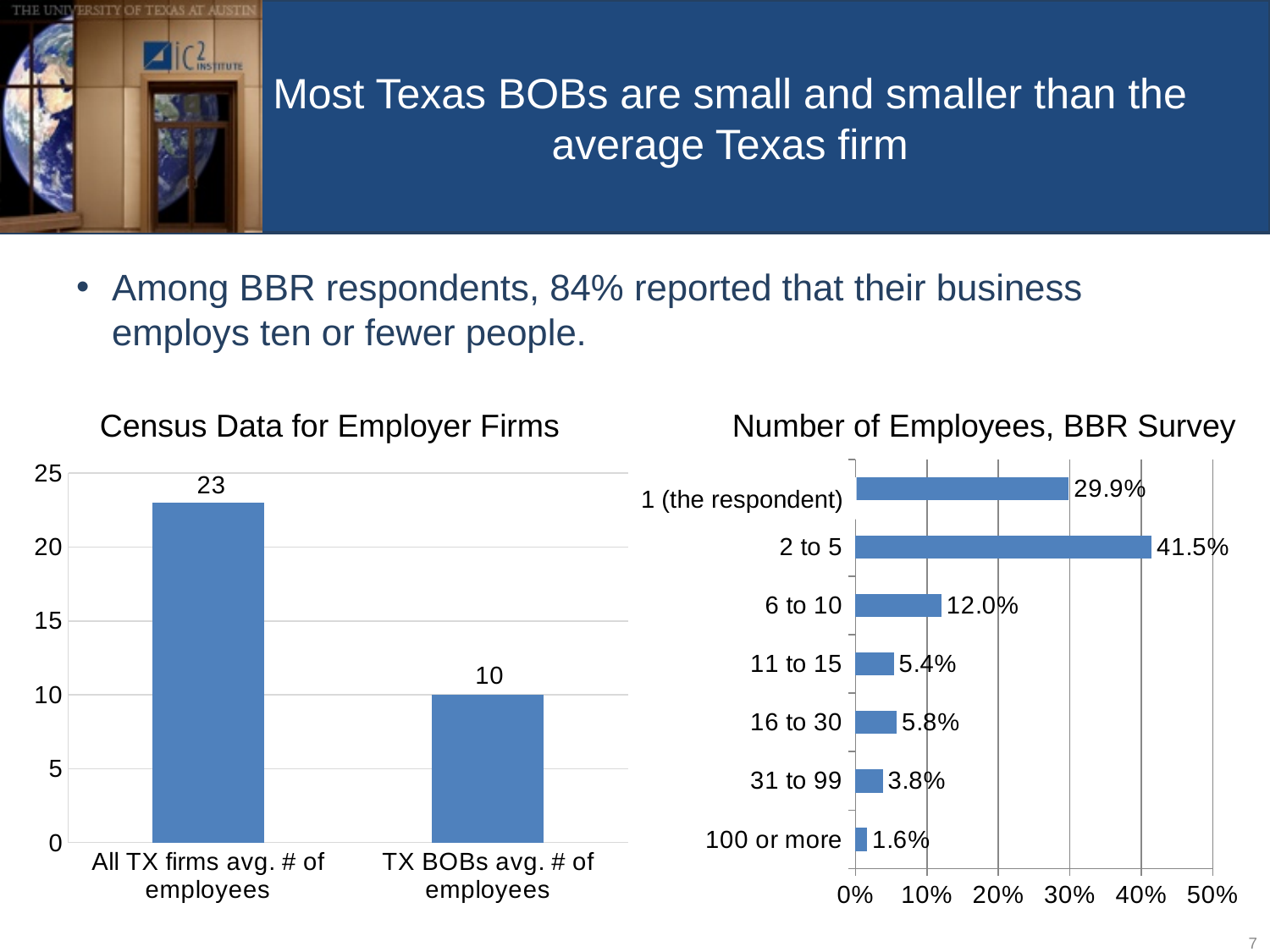

# Most Texas BOBs are small and smaller than the average Texas firm
Among BBR respondents, 84% reported that their business employs ten or fewer people.
Census Data for Employer Firms
Number of Employees, BBR Survey

### Chart

| Category |  |
|---|---|
| All TX firms avg. # of employees | 23.0 |
| TX BOBs avg. # of employees | 10.0 |

### Chart

| Category | Total BOB 51%+ |
|---|---|
| 1 (only yourself) | 0.298687089715536 |
| 2 to 5 | 0.414660831509847 |
| 6 to 10 | 0.12035010940919 |
| 11 to 15 | 0.0536105032822757 |
| 16 to 30 | 0.0579868708971554 |
| 31 to 99 | 0.0382932166301969 |
| 100 or more | 0.0164113785557987 |
1 (the respondent)
7